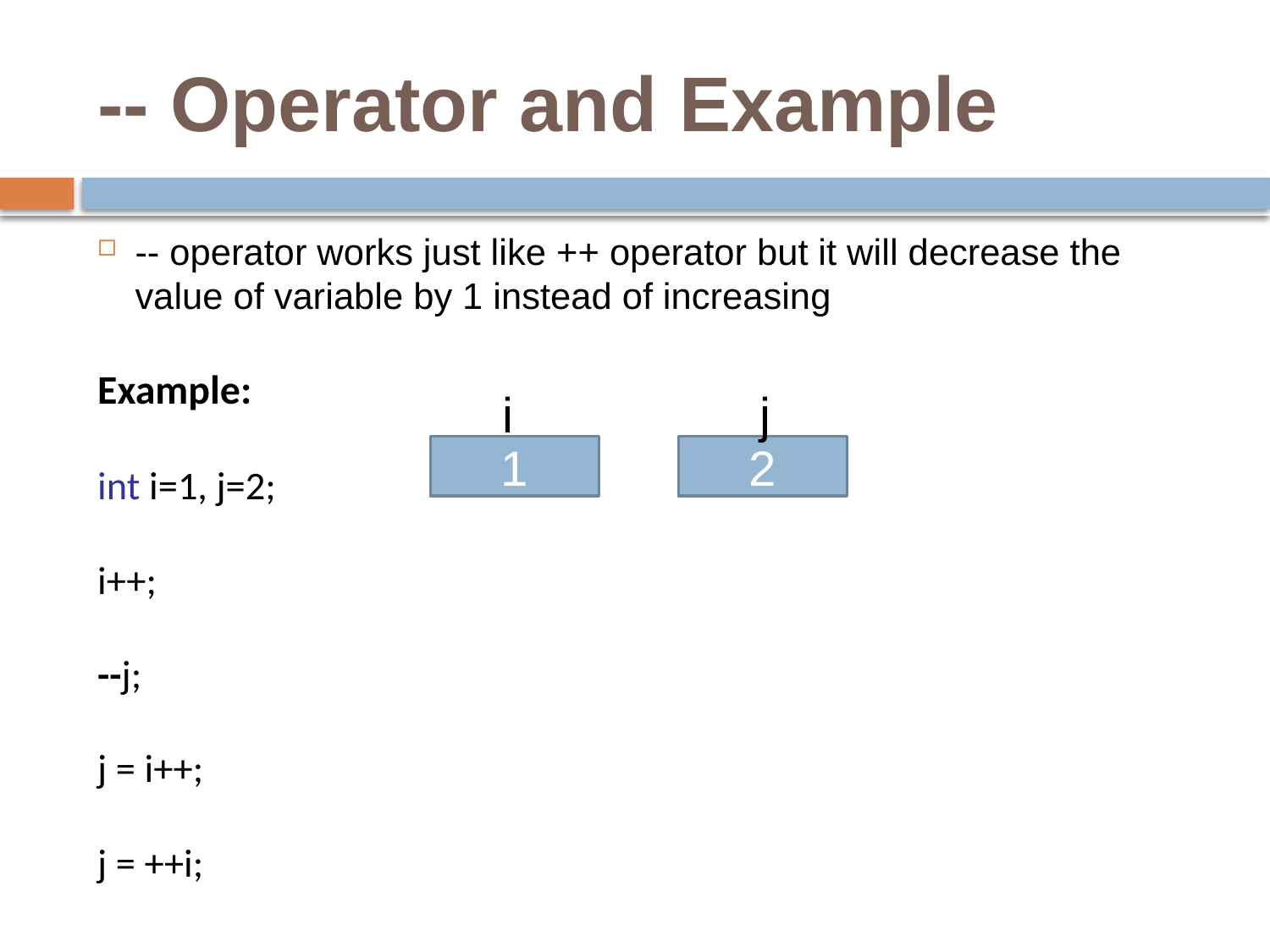

# -- Operator and Example
-- operator works just like ++ operator but it will decrease the value of variable by 1 instead of increasing

Example:

int i=1, j=2;

i++;

--j;

j = i++;

j = ++i;
i
j
1
2